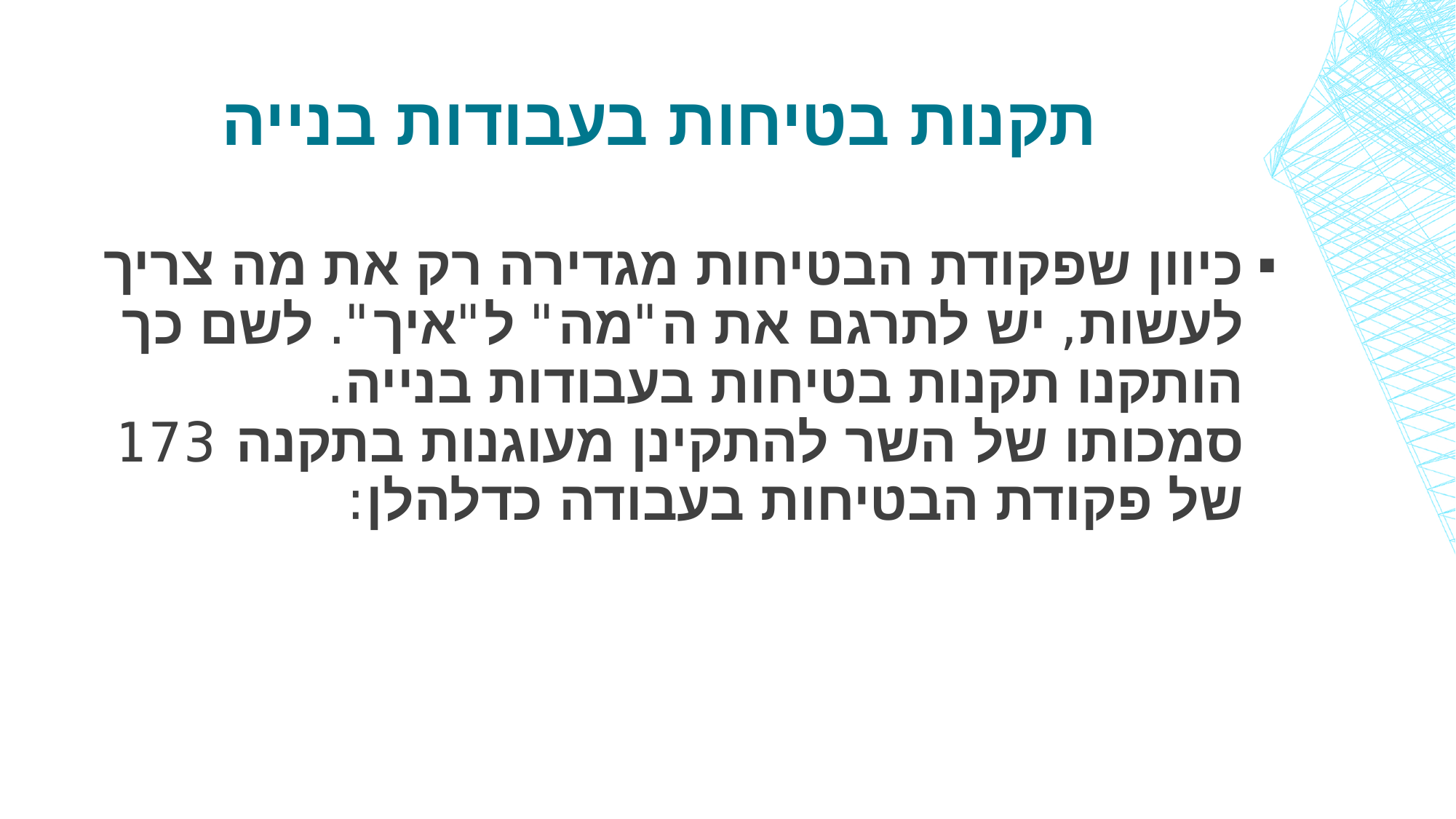

# תקנות בטיחות בעבודות בנייה
כיוון שפקודת הבטיחות מגדירה רק את מה צריך לעשות, יש לתרגם את ה"מה" ל"איך". לשם כך הותקנו תקנות בטיחות בעבודות בנייה.
סמכותו של השר להתקינן מעוגנות בתקנה 173 של פקודת הבטיחות בעבודה כדלהלן: